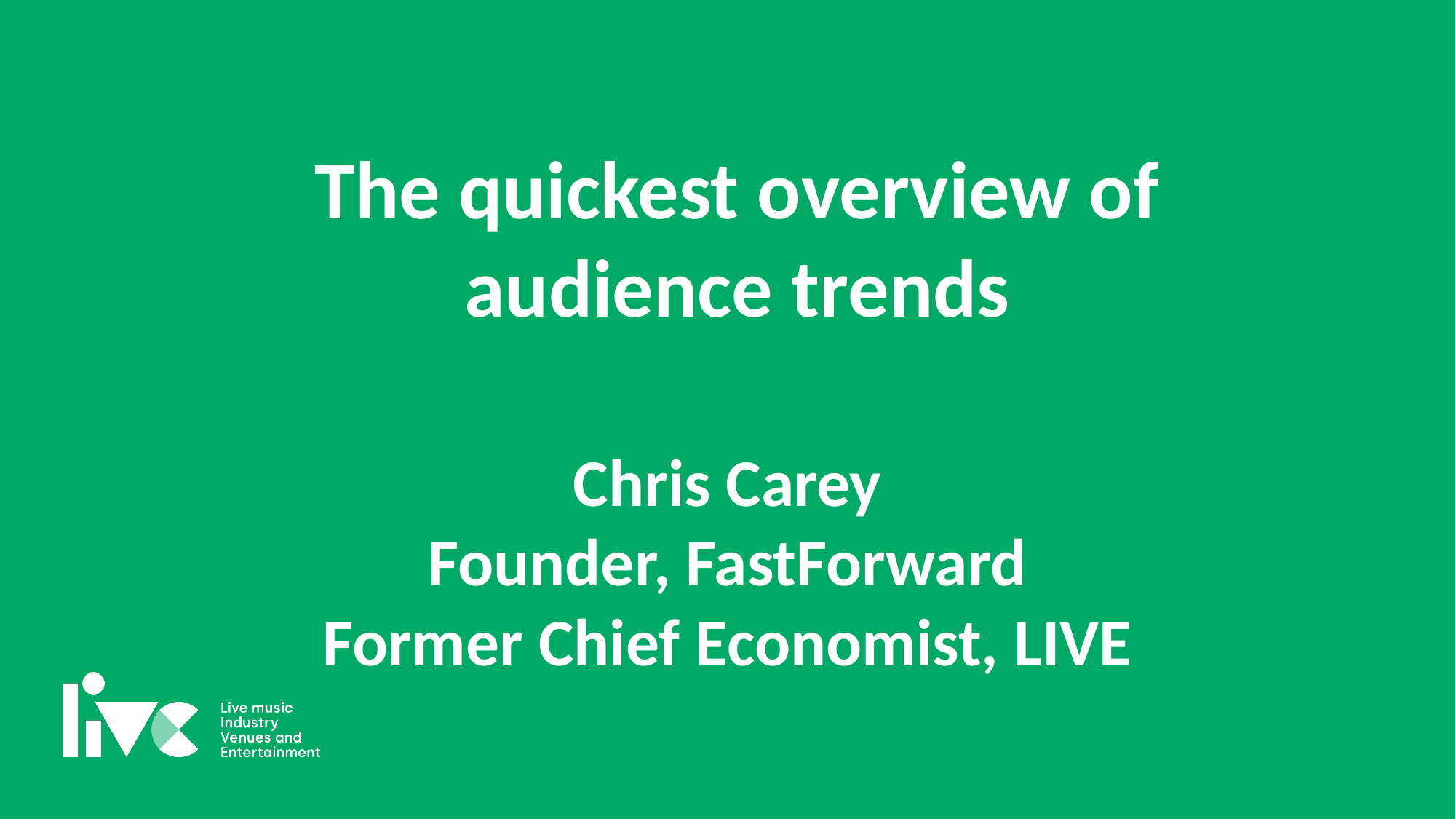

The quickest overview of audience trends
Chris Carey
Founder, FastForward
Former Chief Economist, LIVE